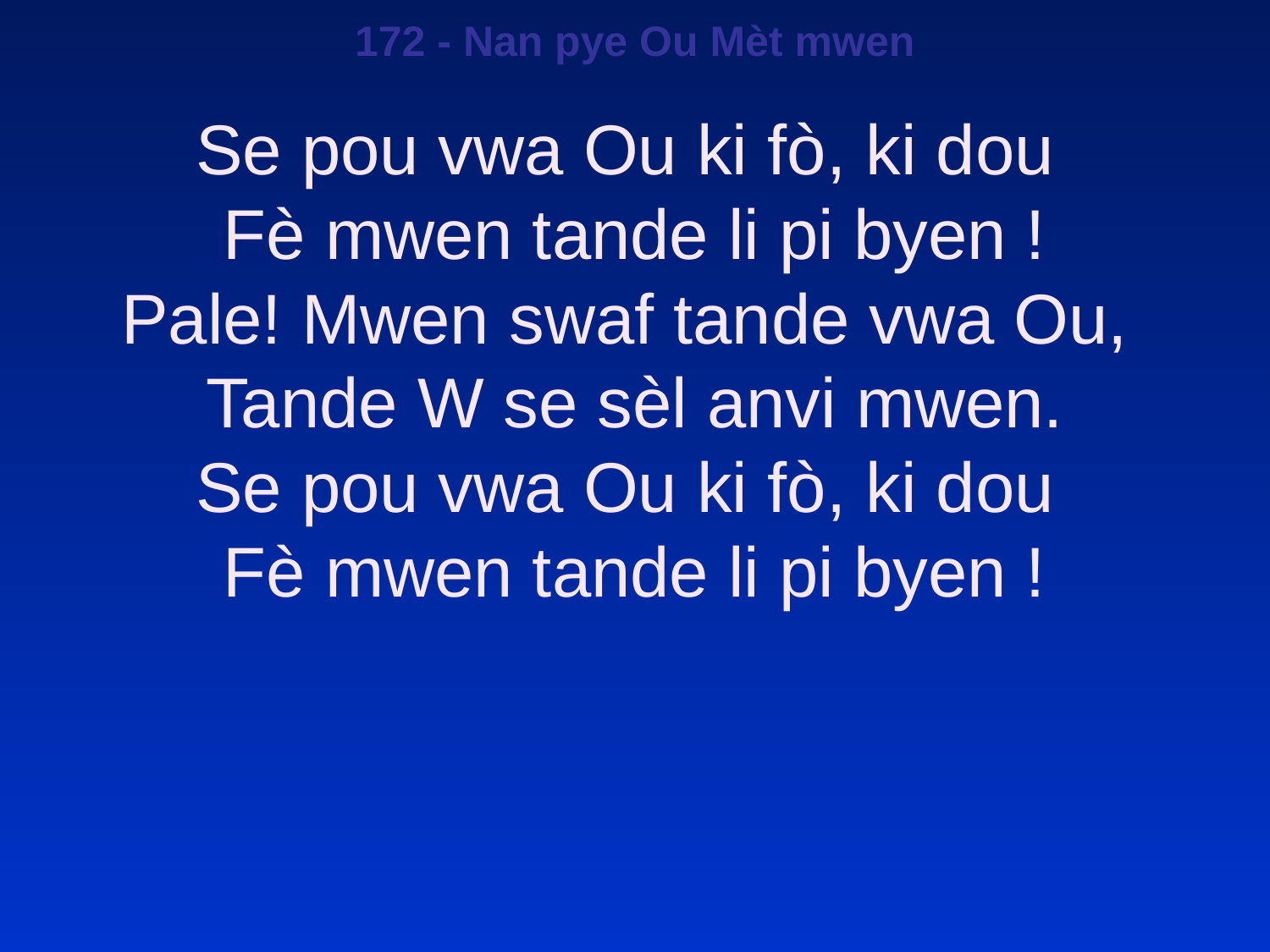

172 - Nan pye Ou Mèt mwen
Se pou vwa Ou ki fò, ki dou
Fè mwen tande li pi byen !
Pale! Mwen swaf tande vwa Ou,
Tande W se sèl anvi mwen.
Se pou vwa Ou ki fò, ki dou
Fè mwen tande li pi byen !